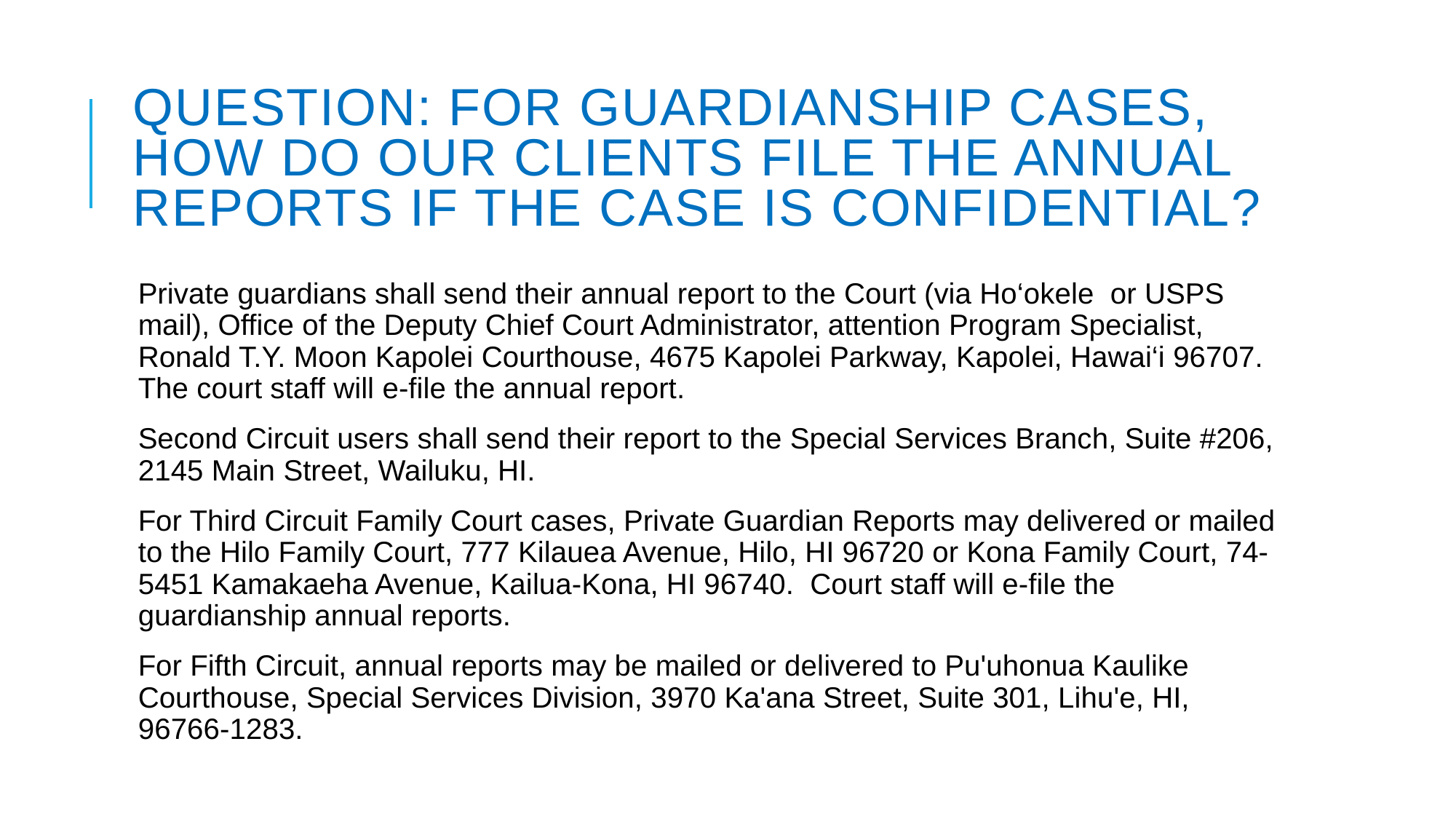

# Question: For guardianship cases, how do our clients file the annual reports if the case is confidential?
Private guardians shall send their annual report to the Court (via Ho‘okele  or USPS mail), Office of the Deputy Chief Court Administrator, attention Program Specialist, Ronald T.Y. Moon Kapolei Courthouse, 4675 Kapolei Parkway, Kapolei, Hawai‘i 96707. The court staff will e-file the annual report.
Second Circuit users shall send their report to the Special Services Branch, Suite #206, 2145 Main Street, Wailuku, HI.
For Third Circuit Family Court cases, Private Guardian Reports may delivered or mailed to the Hilo Family Court, 777 Kilauea Avenue, Hilo, HI 96720 or Kona Family Court, 74-5451 Kamakaeha Avenue, Kailua-Kona, HI 96740.  Court staff will e-file the guardianship annual reports.
For Fifth Circuit, annual reports may be mailed or delivered to Pu'uhonua Kaulike Courthouse, Special Services Division, 3970 Ka'ana Street, Suite 301, Lihu'e, HI, 96766-1283.